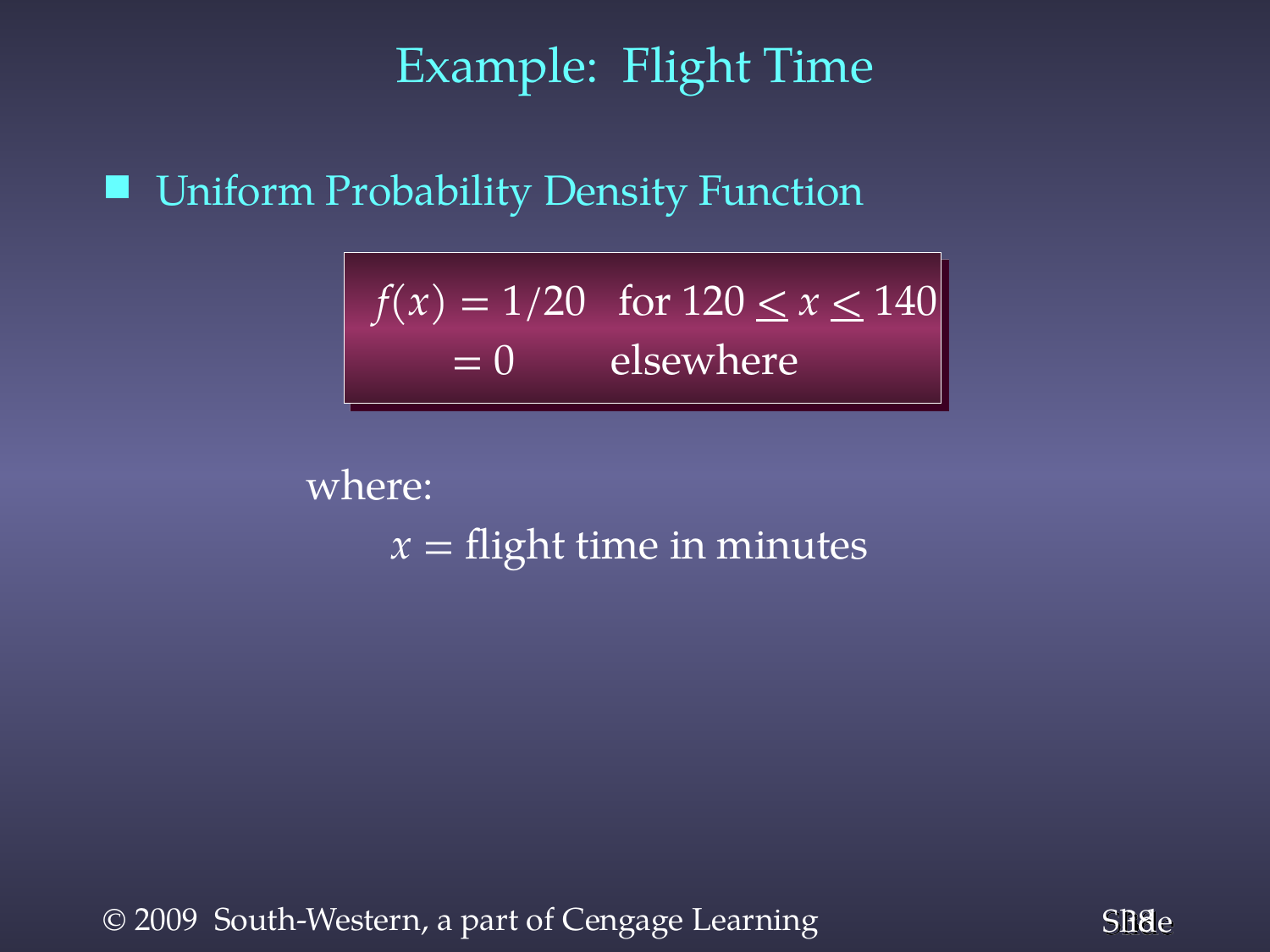

Example:  Flight Time
Uniform Probability Density Function
  f(x) = 1/20   for 120 < x < 140
         = 0         elsewhere
where:
        x = flight time in minutes